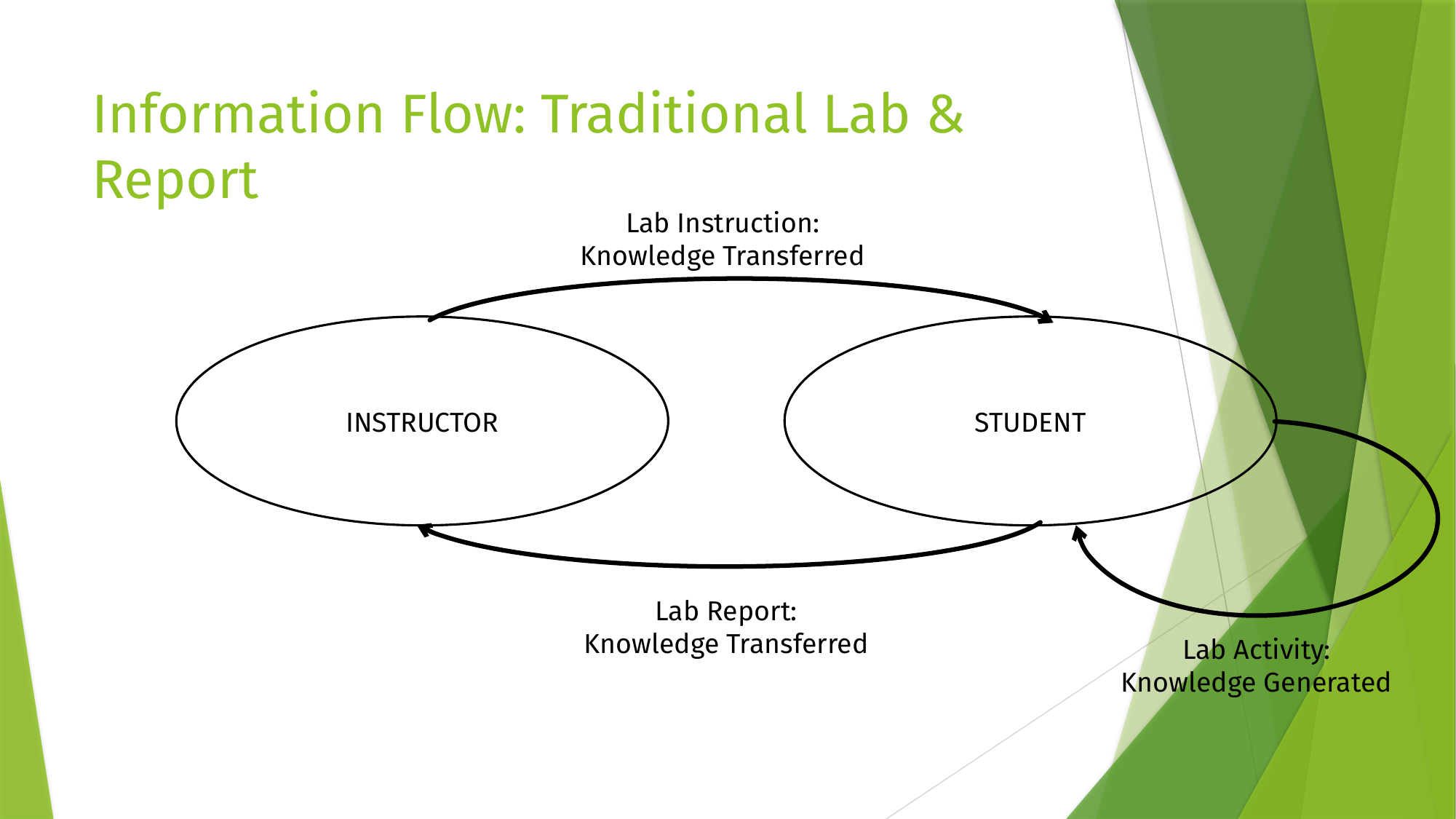

# Information Flow: Traditional Lab & Report
Lab Instruction:
Knowledge Transferred

INSTRUCTOR
STUDENT

Lab Report:
Knowledge Transferred
Lab Activity:
Knowledge Generated